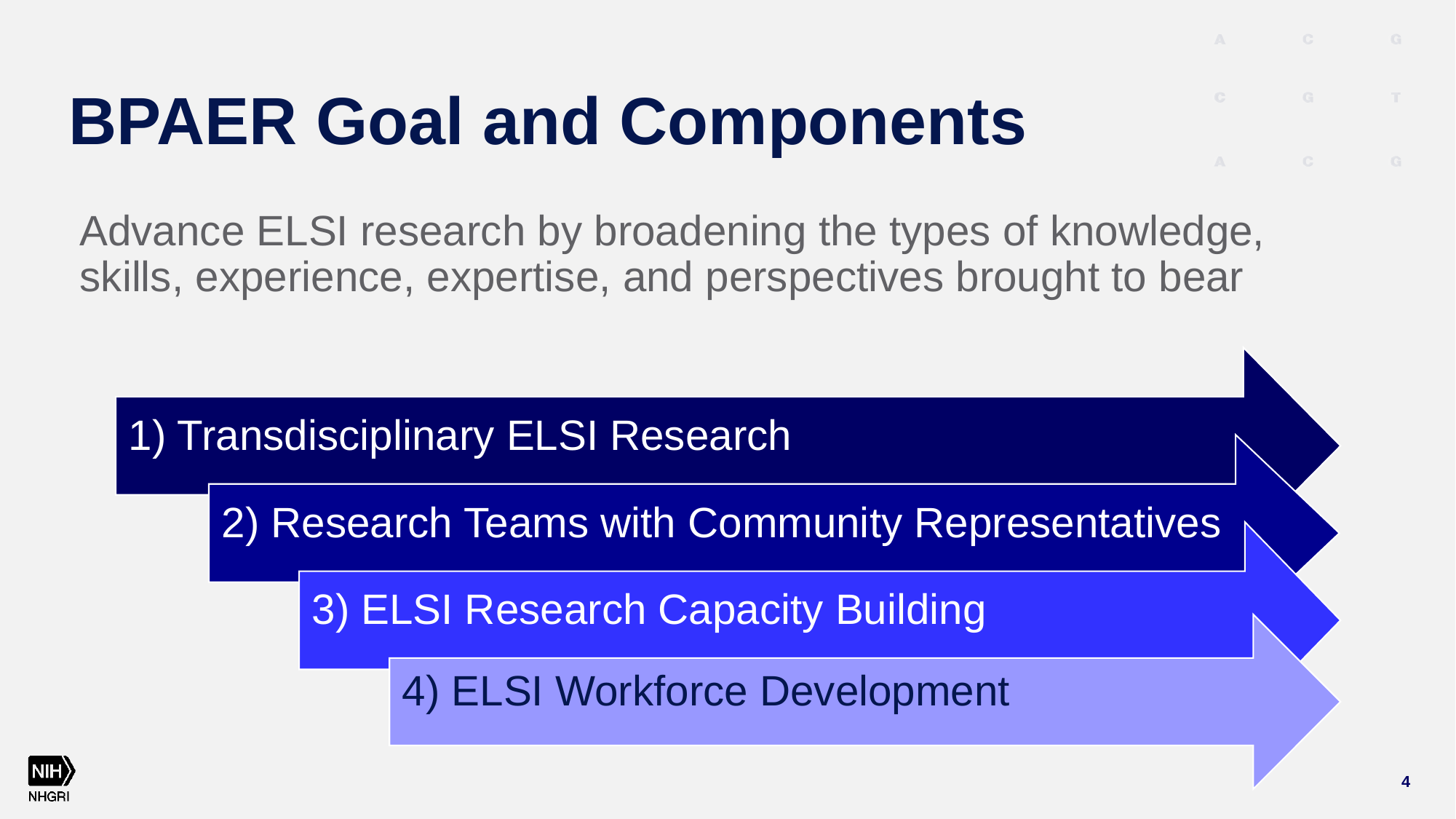

# BPAER Goal and Components
Advance ELSI research by broadening the types of knowledge, skills, experience, expertise, and perspectives brought to bear
1) Transdisciplinary ELSI Research
2) Research Teams with Community Representatives
3) ELSI Research Capacity Building
4) ELSI Workforce Development
4